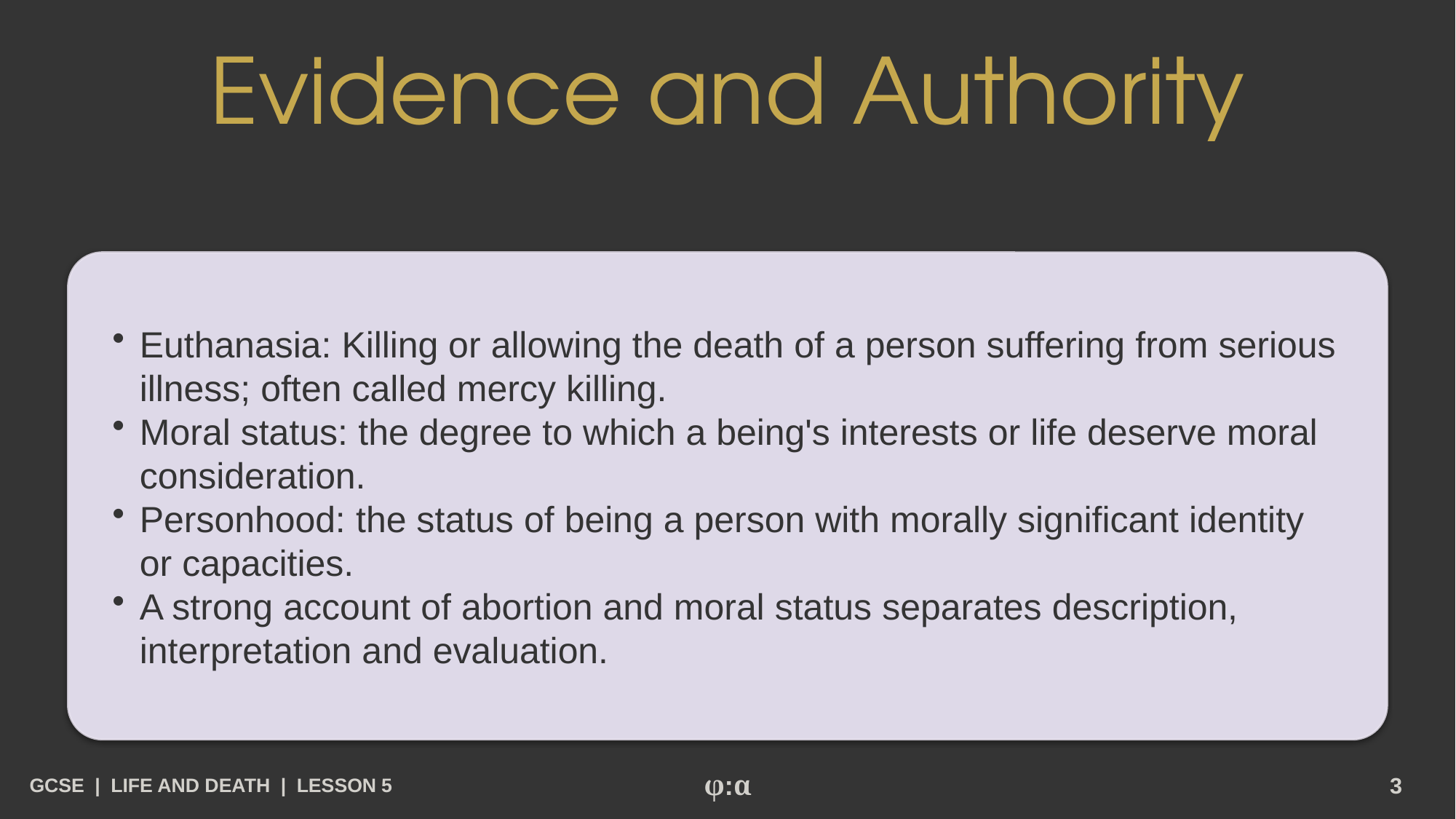

# Evidence and Authority
​Euthanasia: Killing or allowing the death of a person suffering from serious illness; often called mercy killing.
​Moral status: the degree to which a being's interests or life deserve moral consideration.
​Personhood: the status of being a person with morally significant identity or capacities.
​A strong account of abortion and moral status separates description, interpretation and evaluation.
GCSE  |  LIFE AND DEATH  |  LESSON 5
φ:α
3